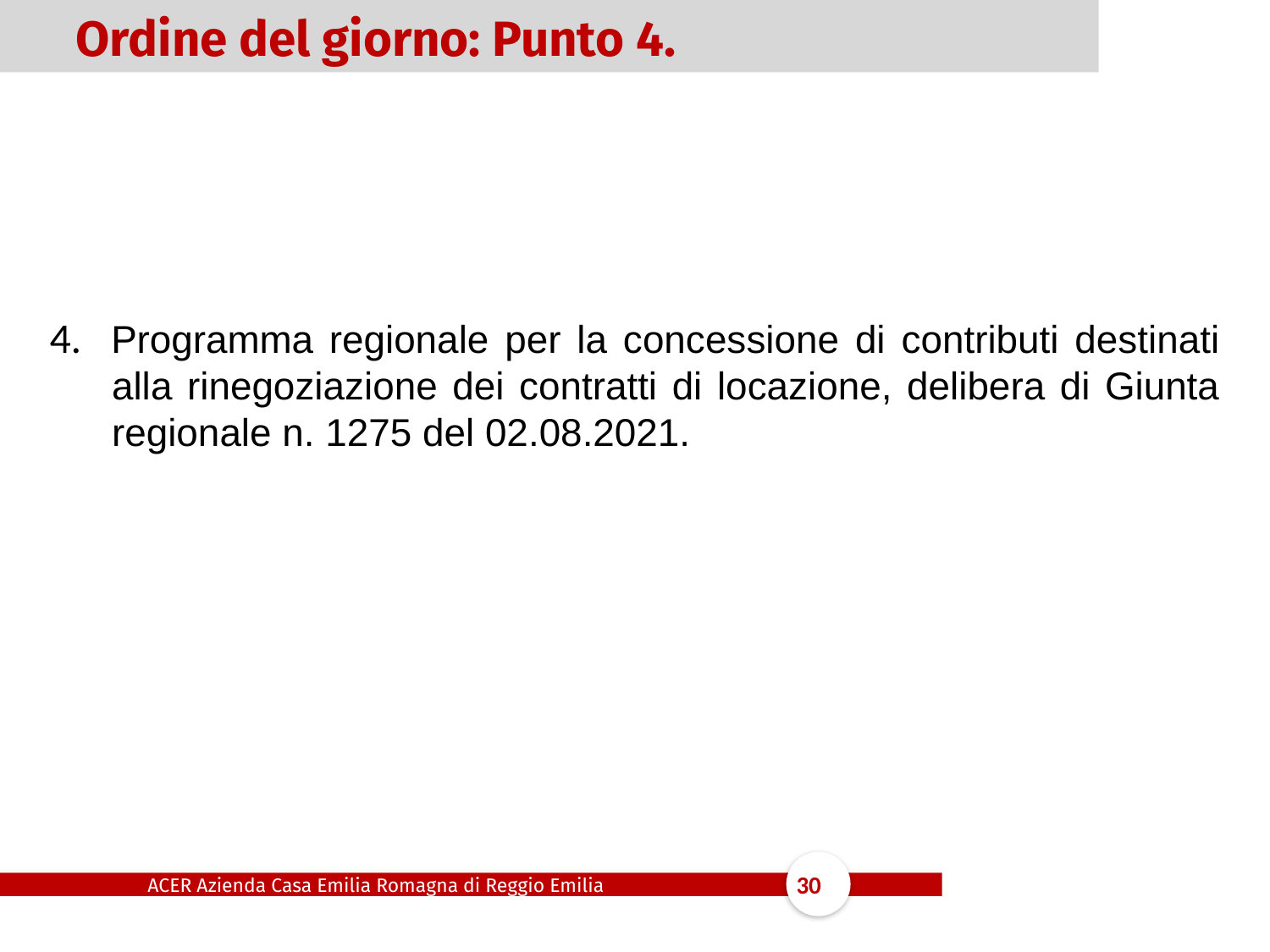

Ordine del giorno: Punto 4.
4.  Programma regionale per la concessione di contributi destinati alla rinegoziazione dei contratti di locazione, delibera di Giunta regionale n. 1275 del 02.08.2021.

ACER Azienda Casa Emilia Romagna di Reggio Emilia

30